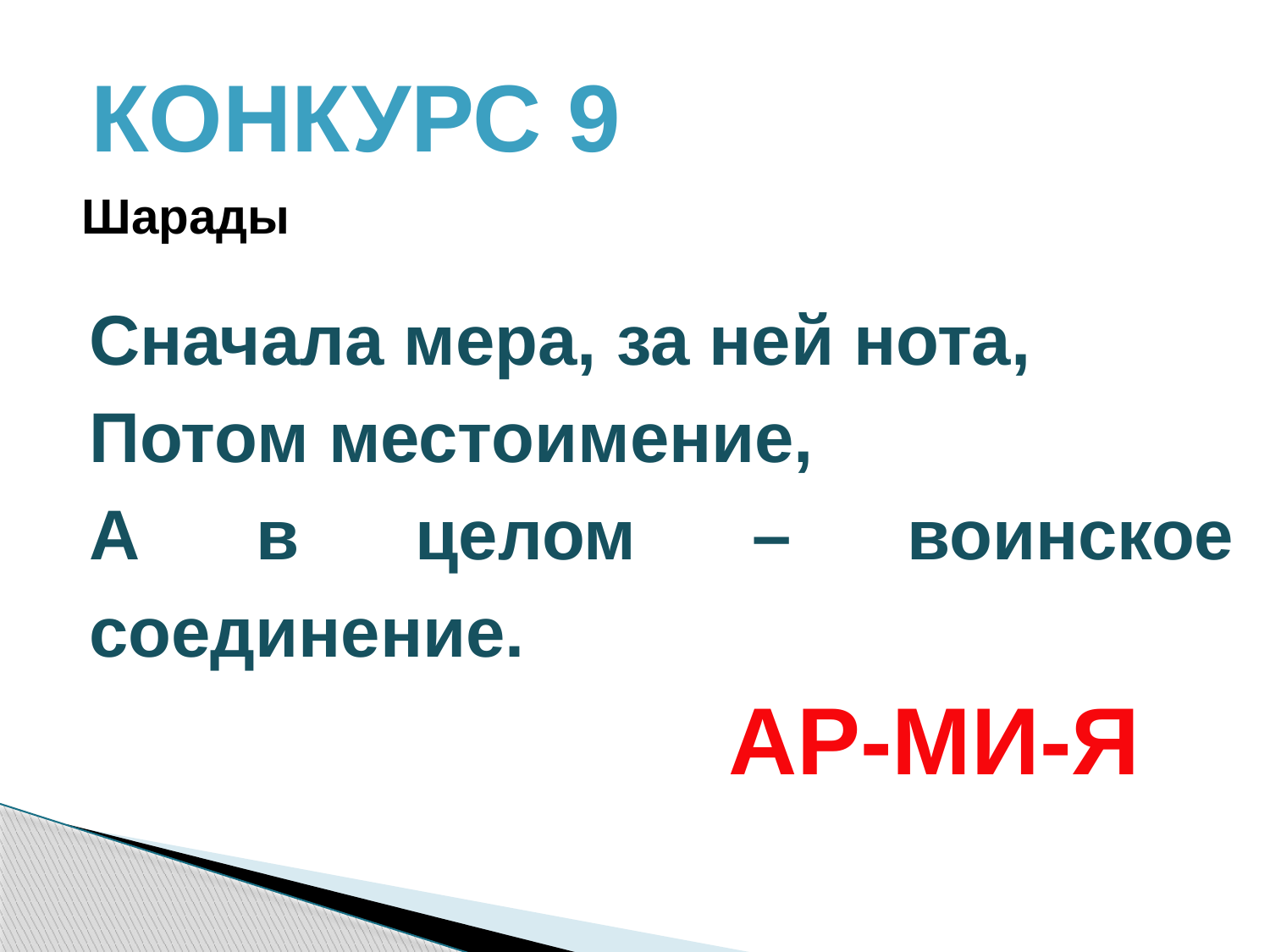

КОНКУРС 9
Шарады
Сначала мера, за ней нота,
Потом местоимение,
А в целом – воинское соединение.
АР-МИ-Я